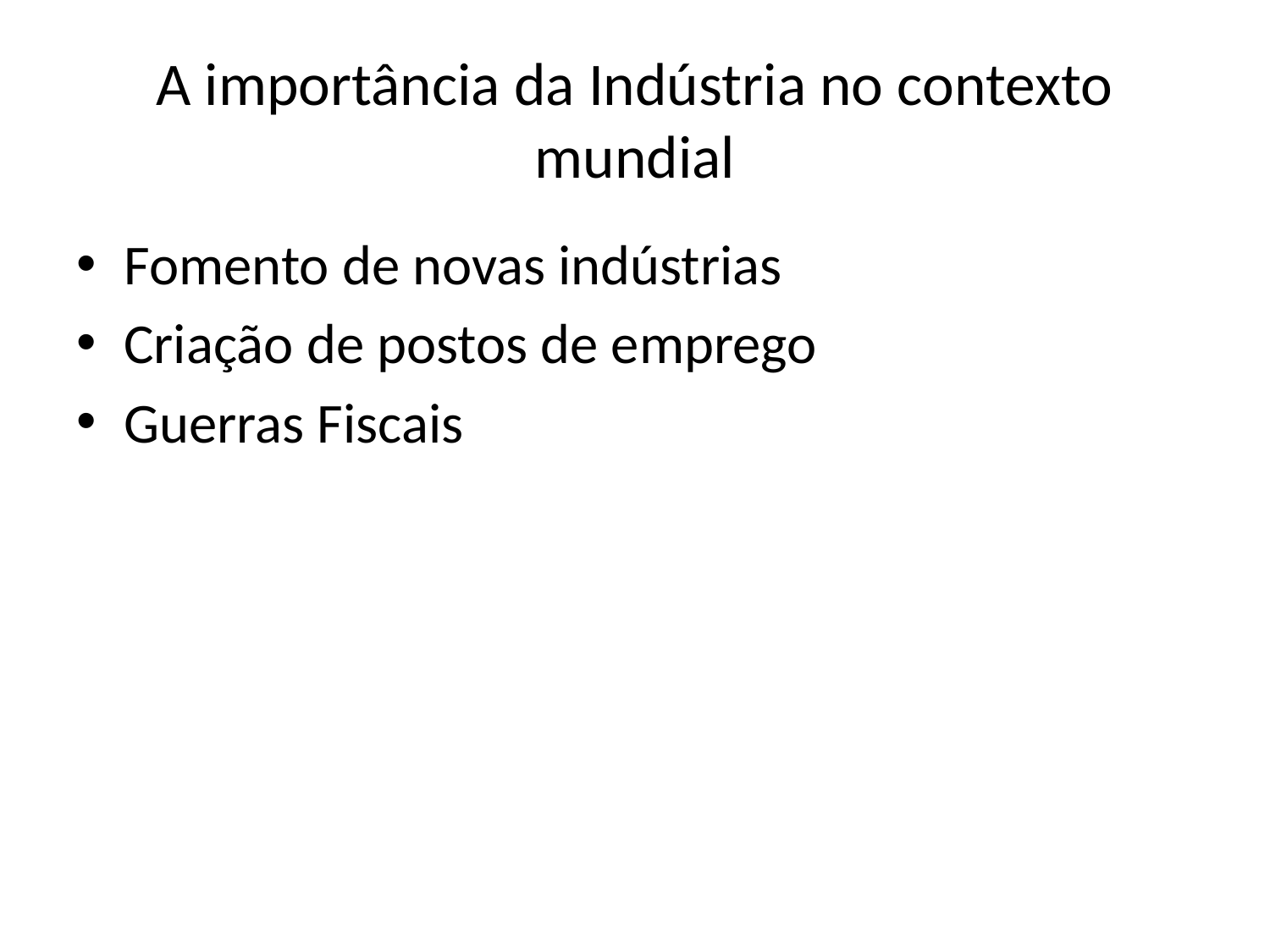

# A importância da Indústria no contexto mundial
Fomento de novas indústrias
Criação de postos de emprego
Guerras Fiscais